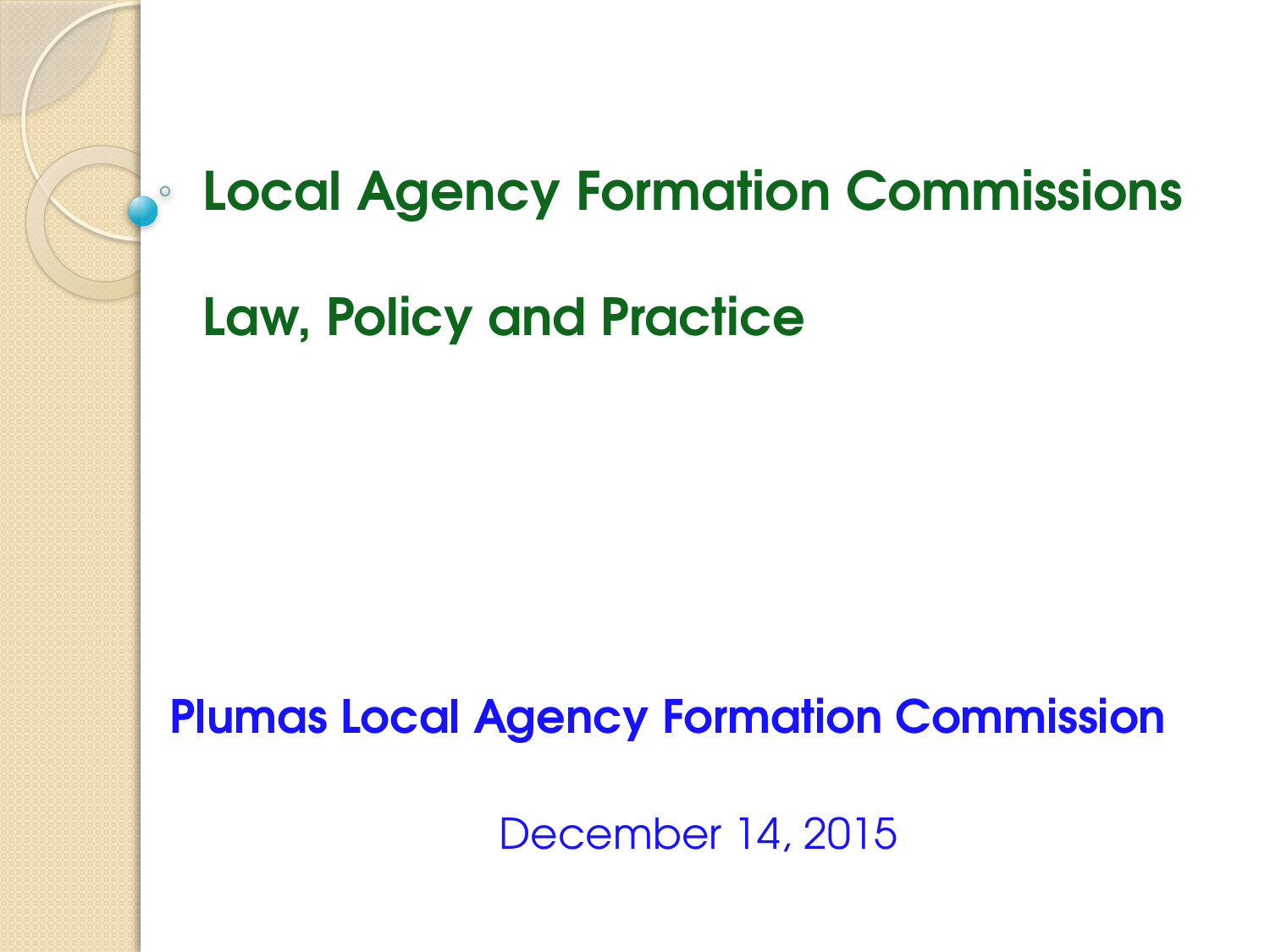

# Local Agency Formation Commissions Law, Policy and Practice
Plumas Local Agency Formation Commission
December 14, 2015